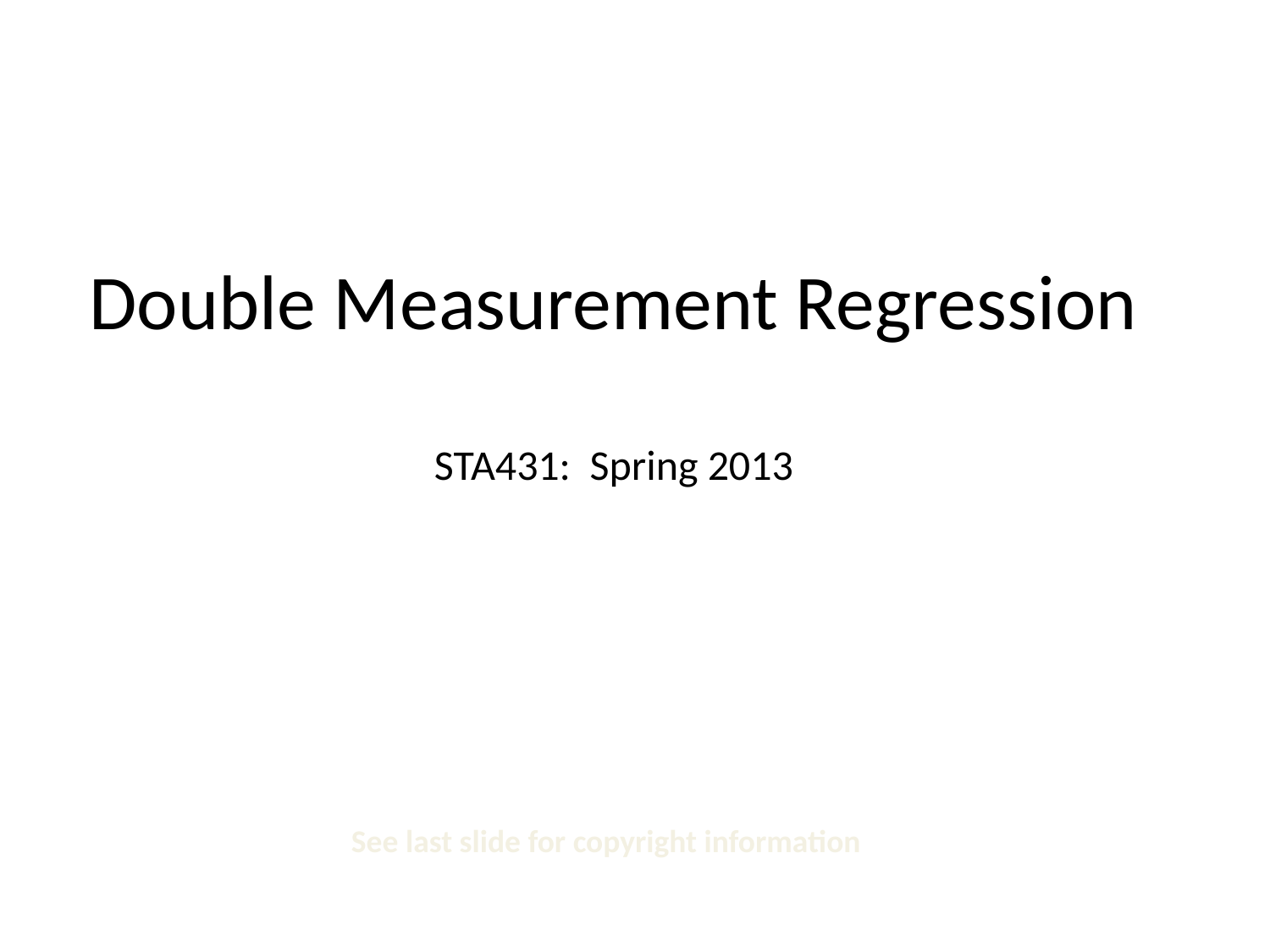

# Double Measurement Regression STA431:  Spring 2013
See last slide for copyright information